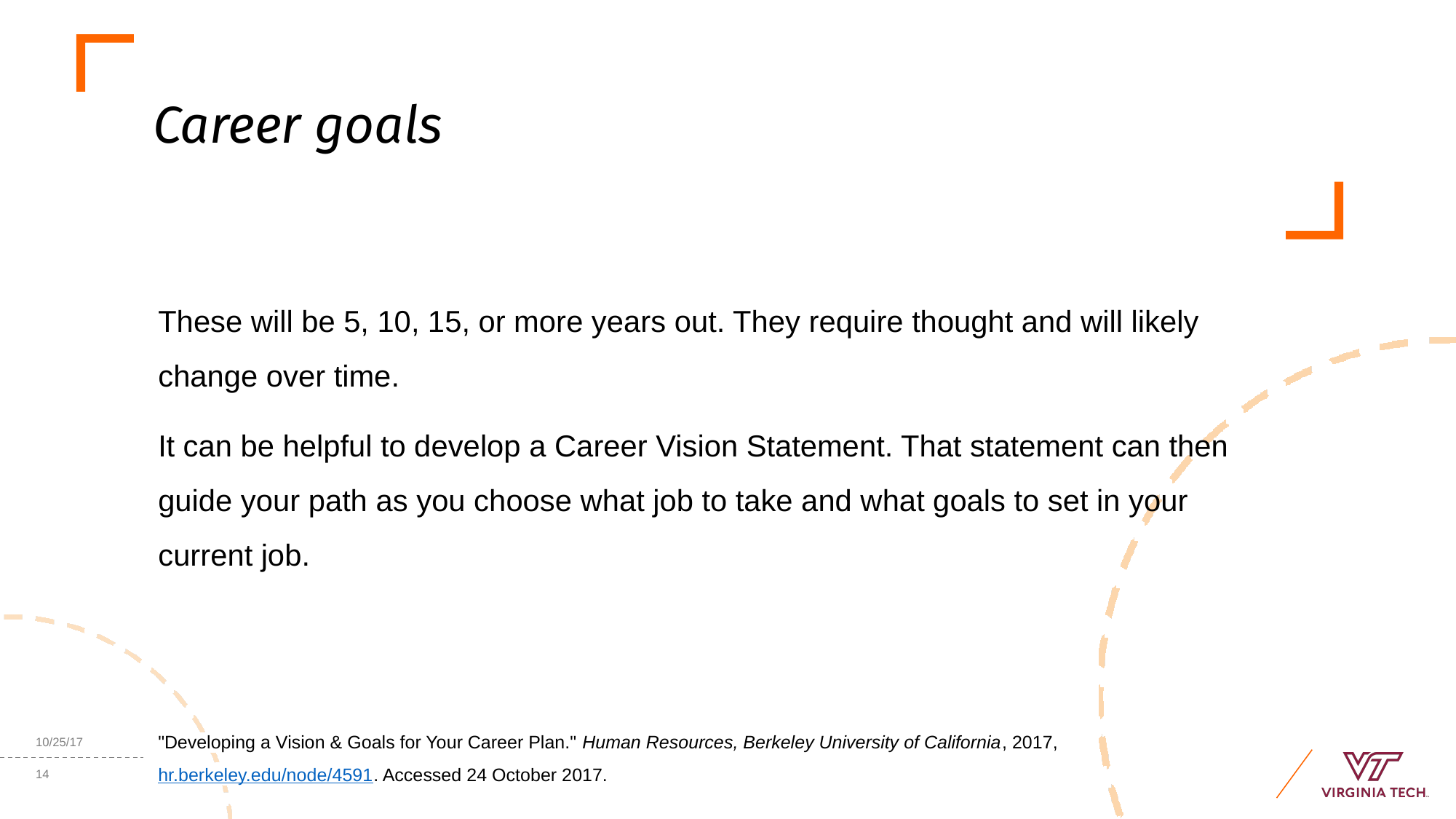

# Career goals
These will be 5, 10, 15, or more years out. They require thought and will likely change over time.
It can be helpful to develop a Career Vision Statement. That statement can then guide your path as you choose what job to take and what goals to set in your current job.

"Developing a Vision & Goals for Your Career Plan." Human Resources, Berkeley University of California, 2017, hr.berkeley.edu/node/4591. Accessed 24 October 2017.
10/25/17
14